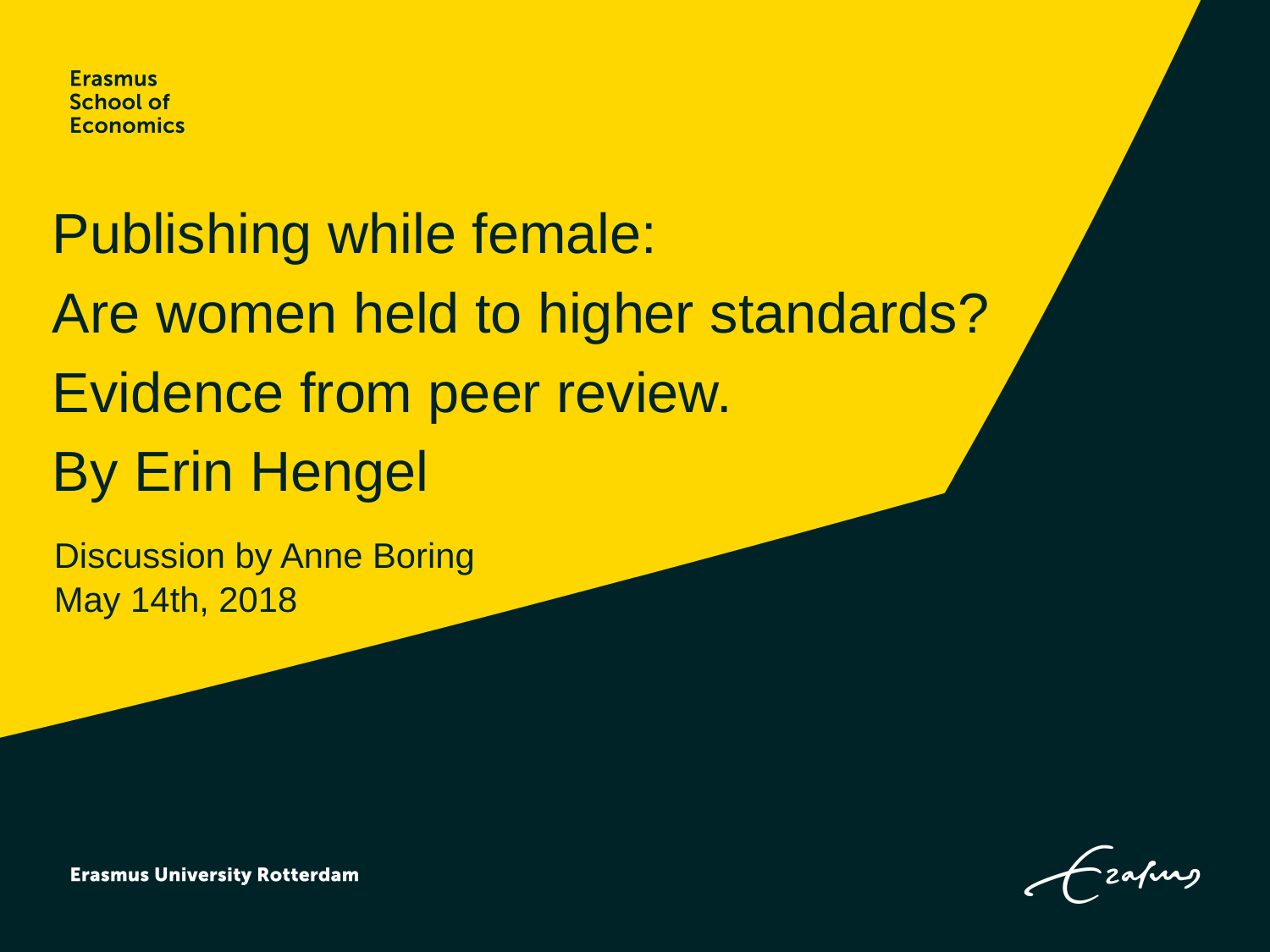

# Publishing while female: Are women held to higher standards? Evidence from peer review. By Erin Hengel

Discussion by Anne Boring
May 14th, 2018